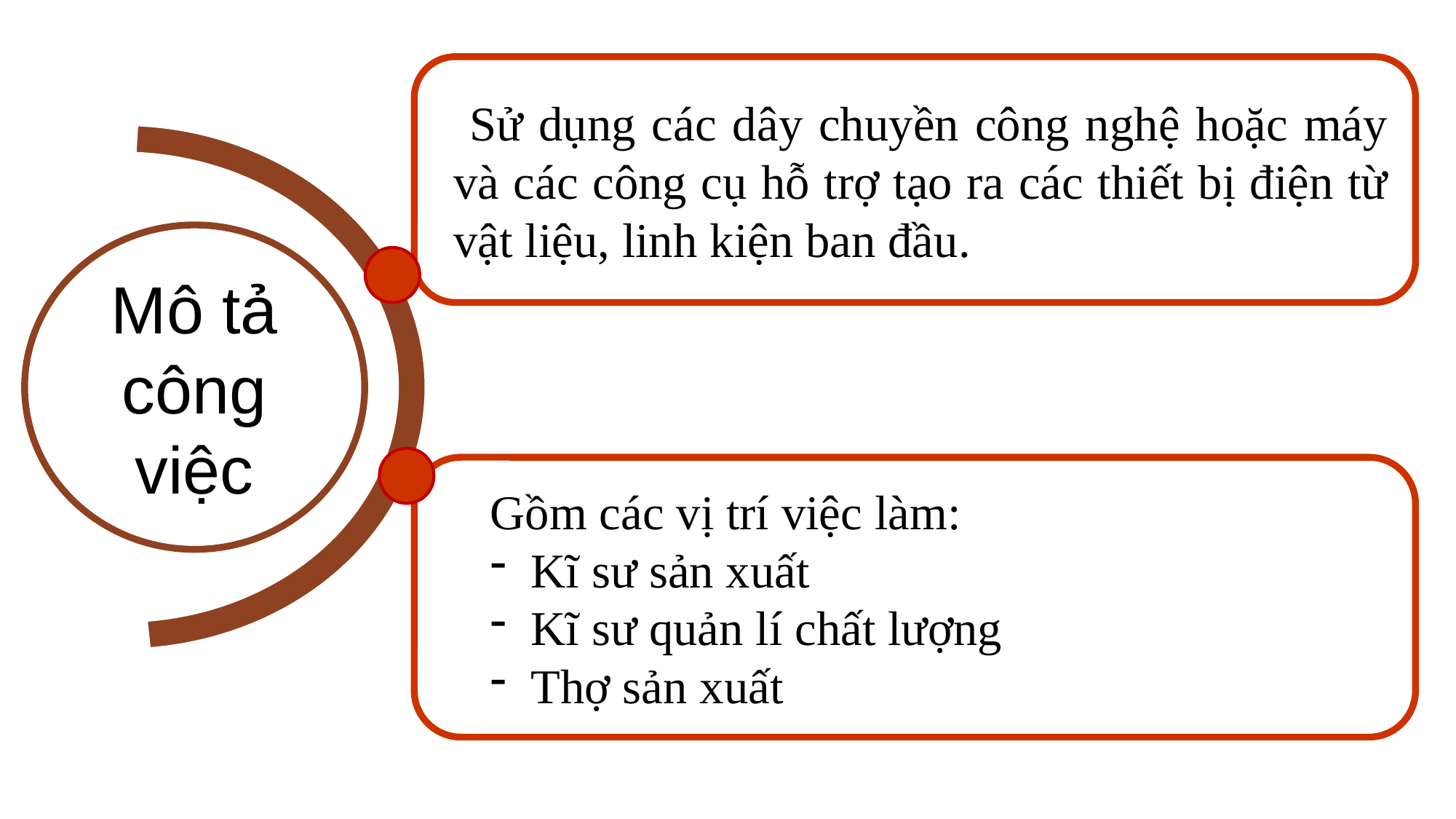

Sử dụng các dây chuyền công nghệ hoặc máy và các công cụ hỗ trợ tạo ra các thiết bị điện từ vật liệu, linh kiện ban đầu.

Mô tả công việc

Gồm các vị trí việc làm:
Kĩ sư sản xuất
Kĩ sư quản lí chất lượng
Thợ sản xuất